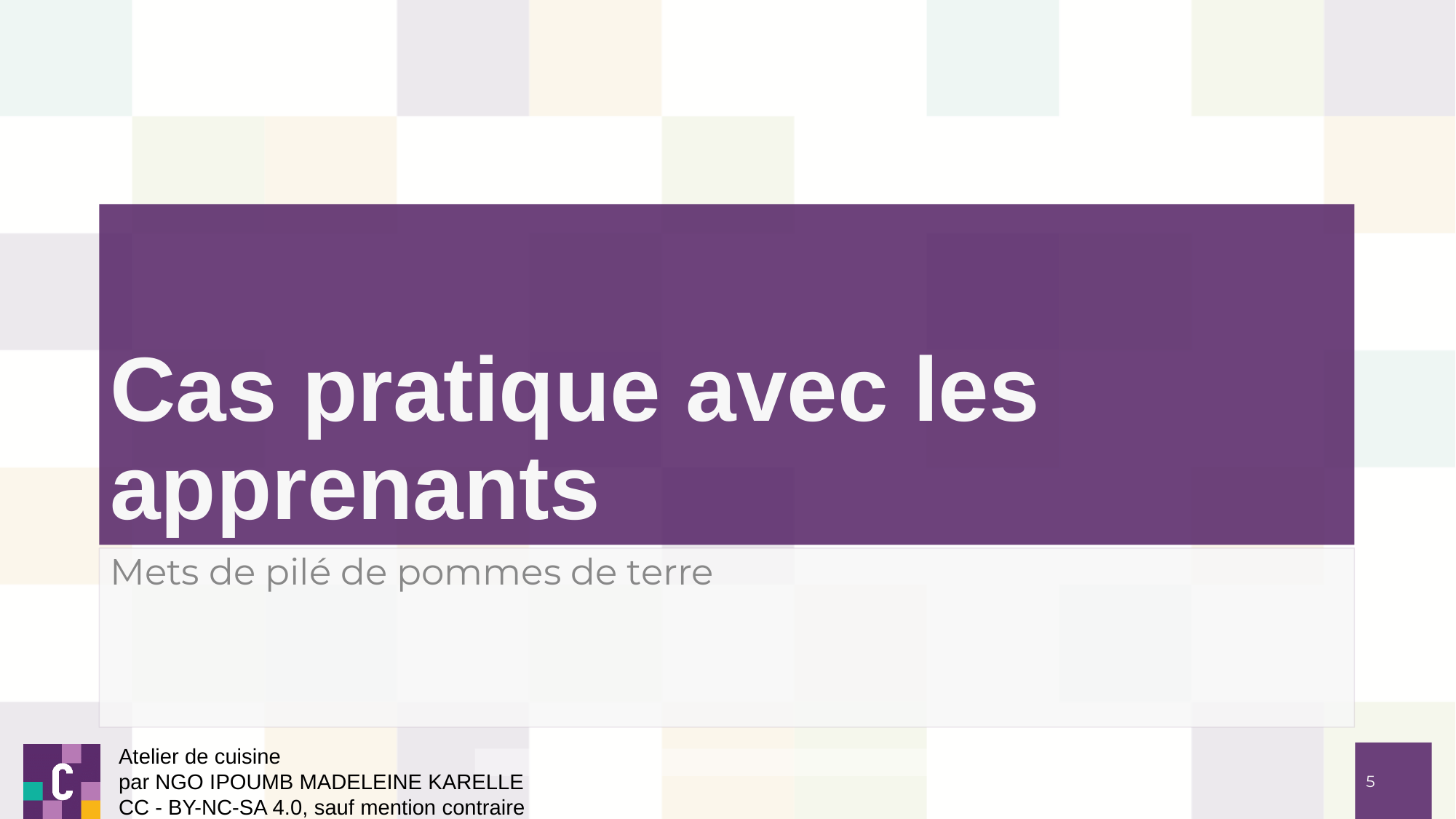

# Cas pratique avec les apprenants
Mets de pilé de pommes de terre
Atelier de cuisine
par NGO IPOUMB MADELEINE KARELLE
CC - BY-NC-SA 4.0, sauf mention contraire

5